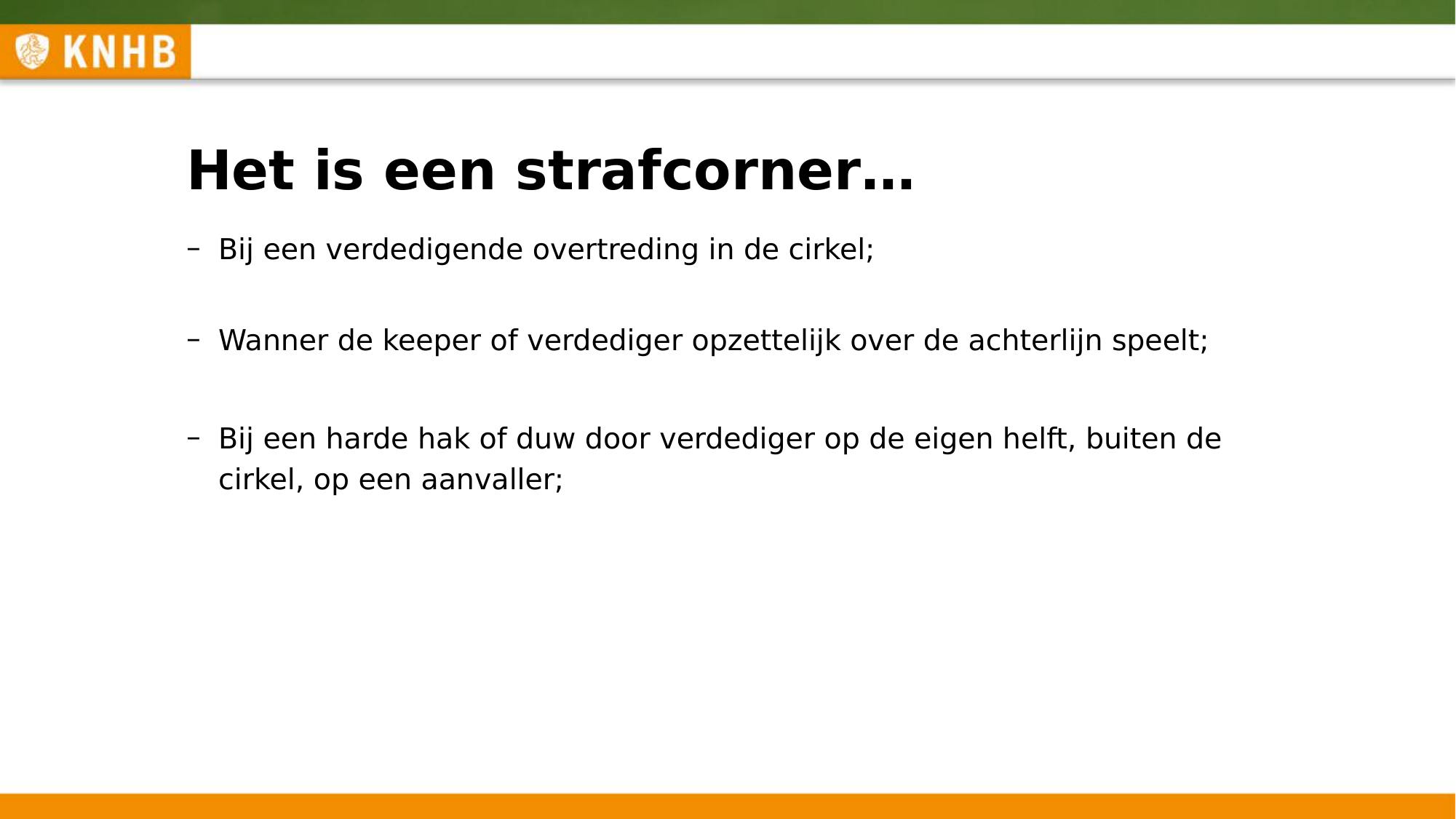

# Het is een strafcorner…
Bij een verdedigende overtreding in de cirkel;
Wanner de keeper of verdediger opzettelijk over de achterlijn speelt;
Bij een harde hak of duw door verdediger op de eigen helft, buiten de cirkel, op een aanvaller;